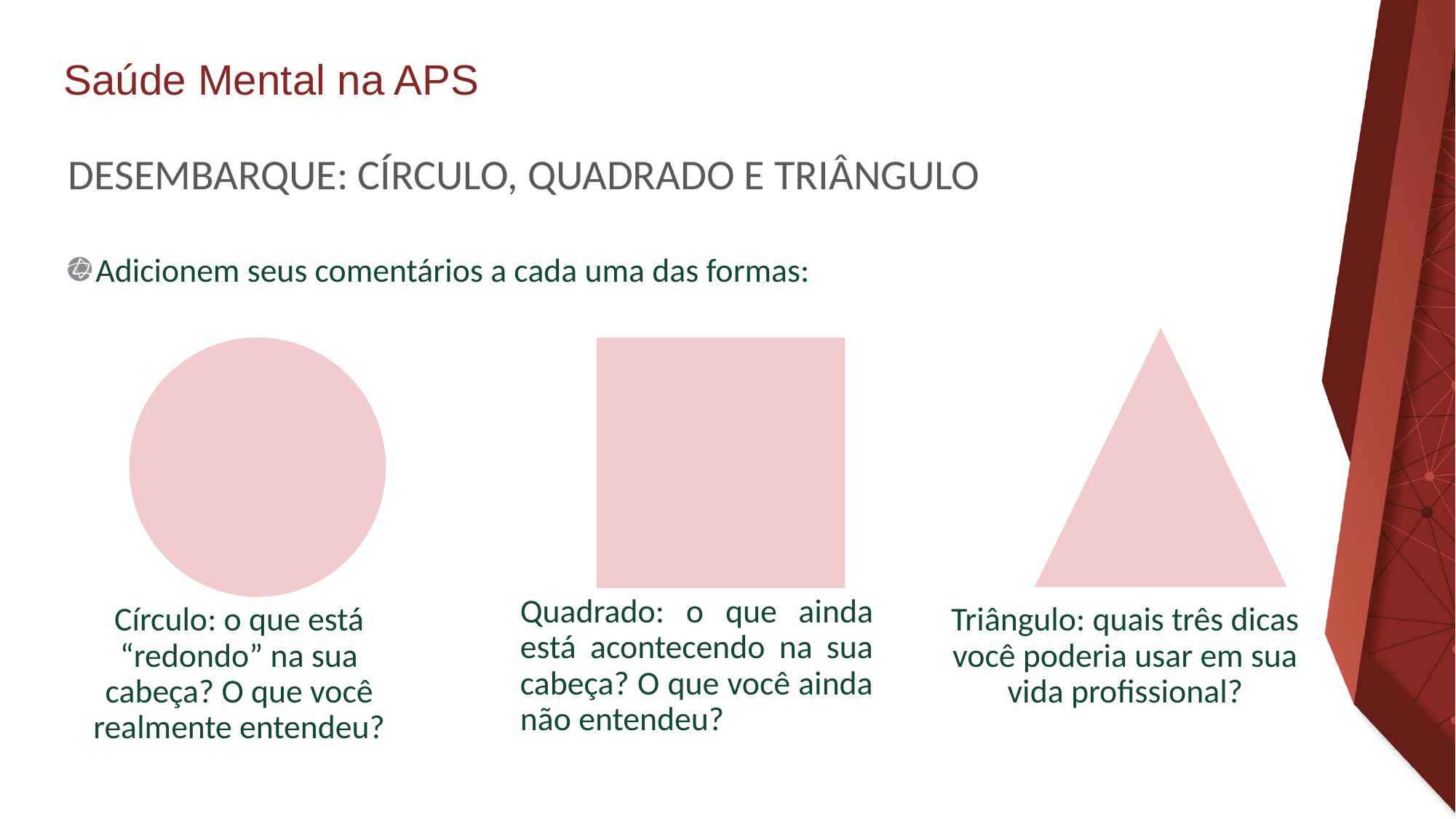

# DESEMBARQUE: CÍRCULO, QUADRADO E TRIÂNGULO
Adicionem seus comentários a cada uma das formas:

Quadrado: o que ainda está acontecendo na sua cabeça? O que você ainda não entendeu?
Círculo: o que está “redondo” na sua cabeça? O que você realmente entendeu?
Triângulo: quais três dicas você poderia usar em sua vida profissional?